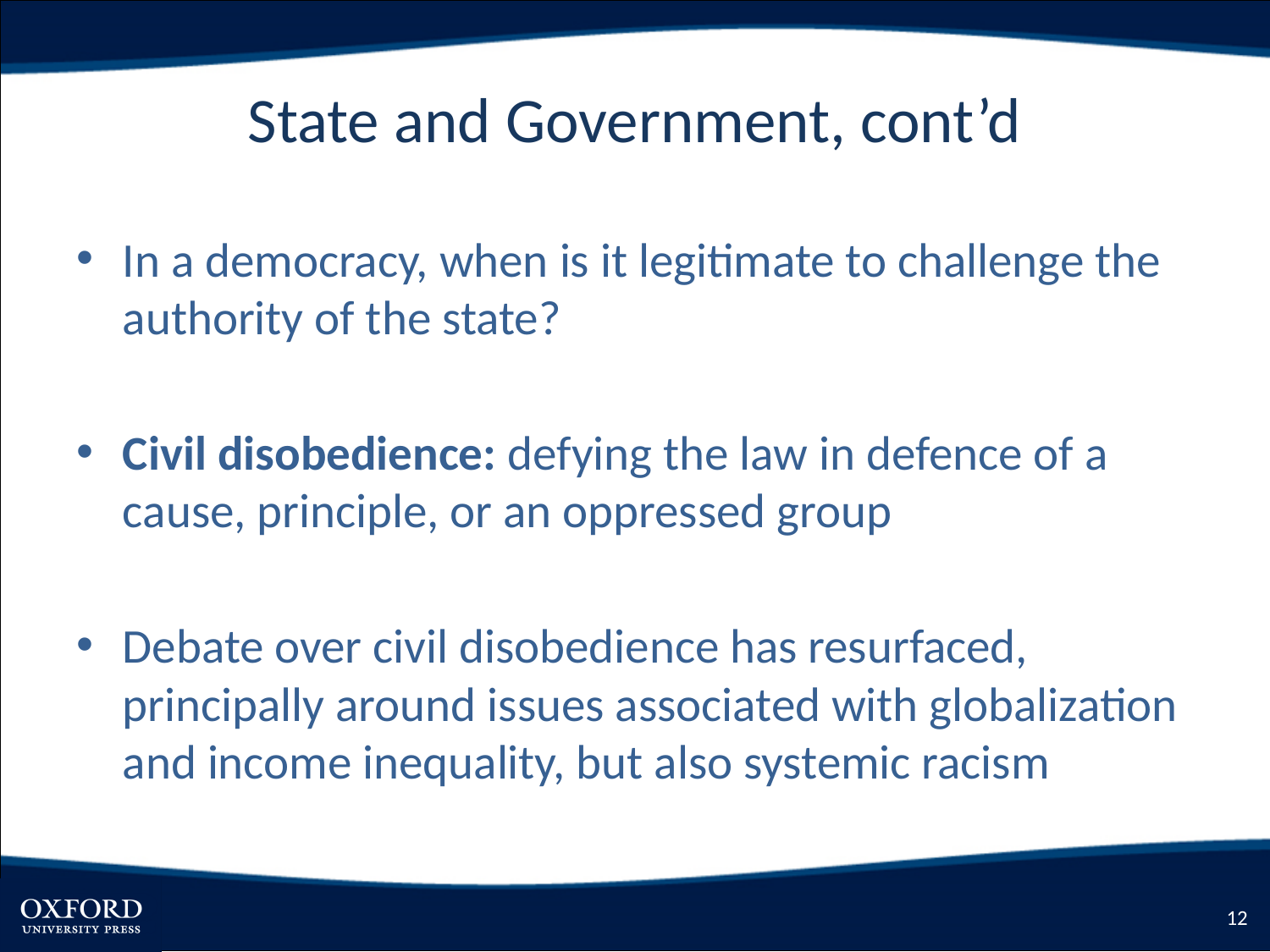

# State and Government, cont’d
In a democracy, when is it legitimate to challenge the authority of the state?

Civil disobedience: defying the law in defence of a cause, principle, or an oppressed group

Debate over civil disobedience has resurfaced, principally around issues associated with globalization and income inequality, but also systemic racism